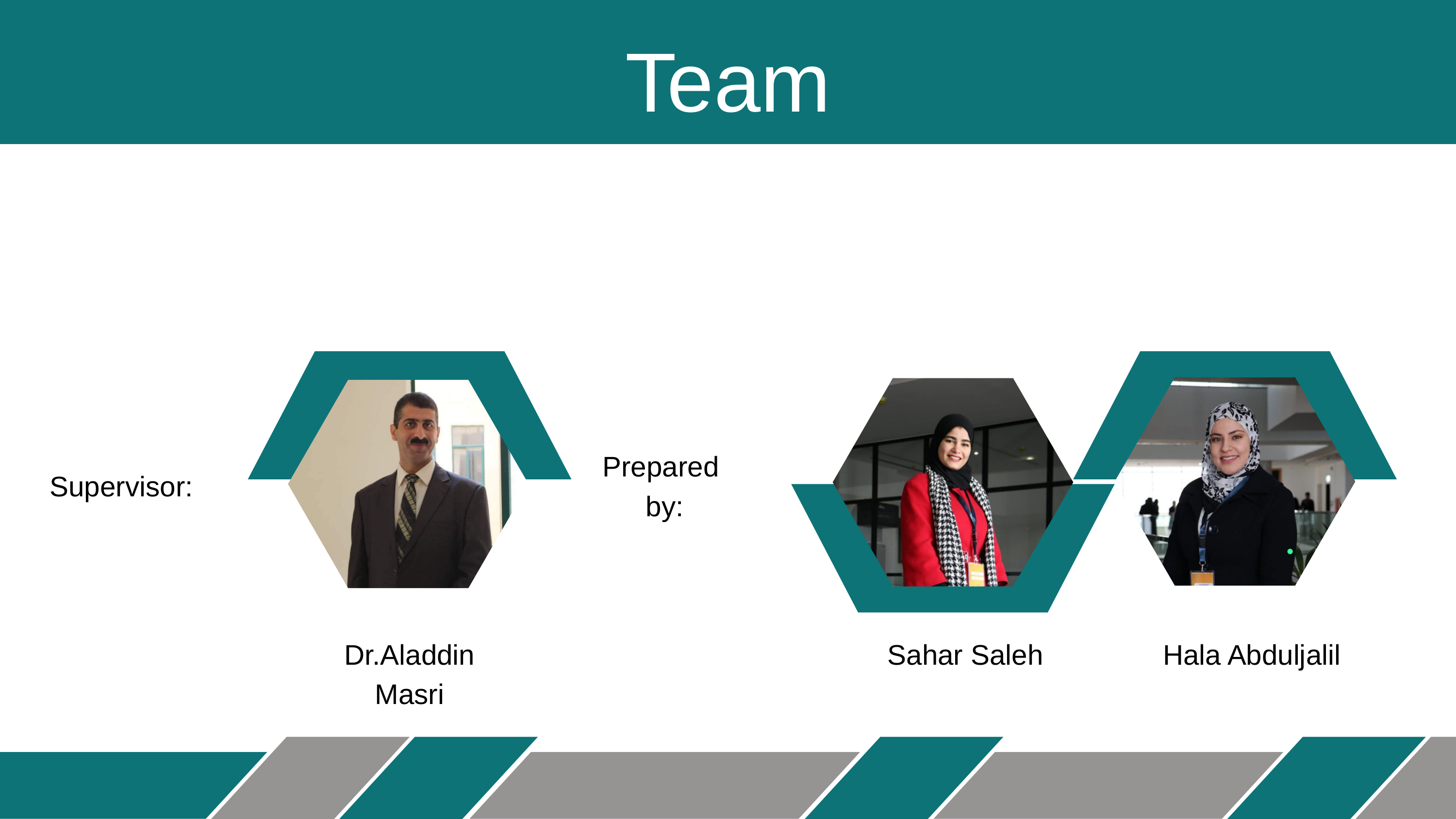

Team

Prepared
by:
Supervisor:

Dr.Aladdin Masri
Sahar Saleh
Hala Abduljalil